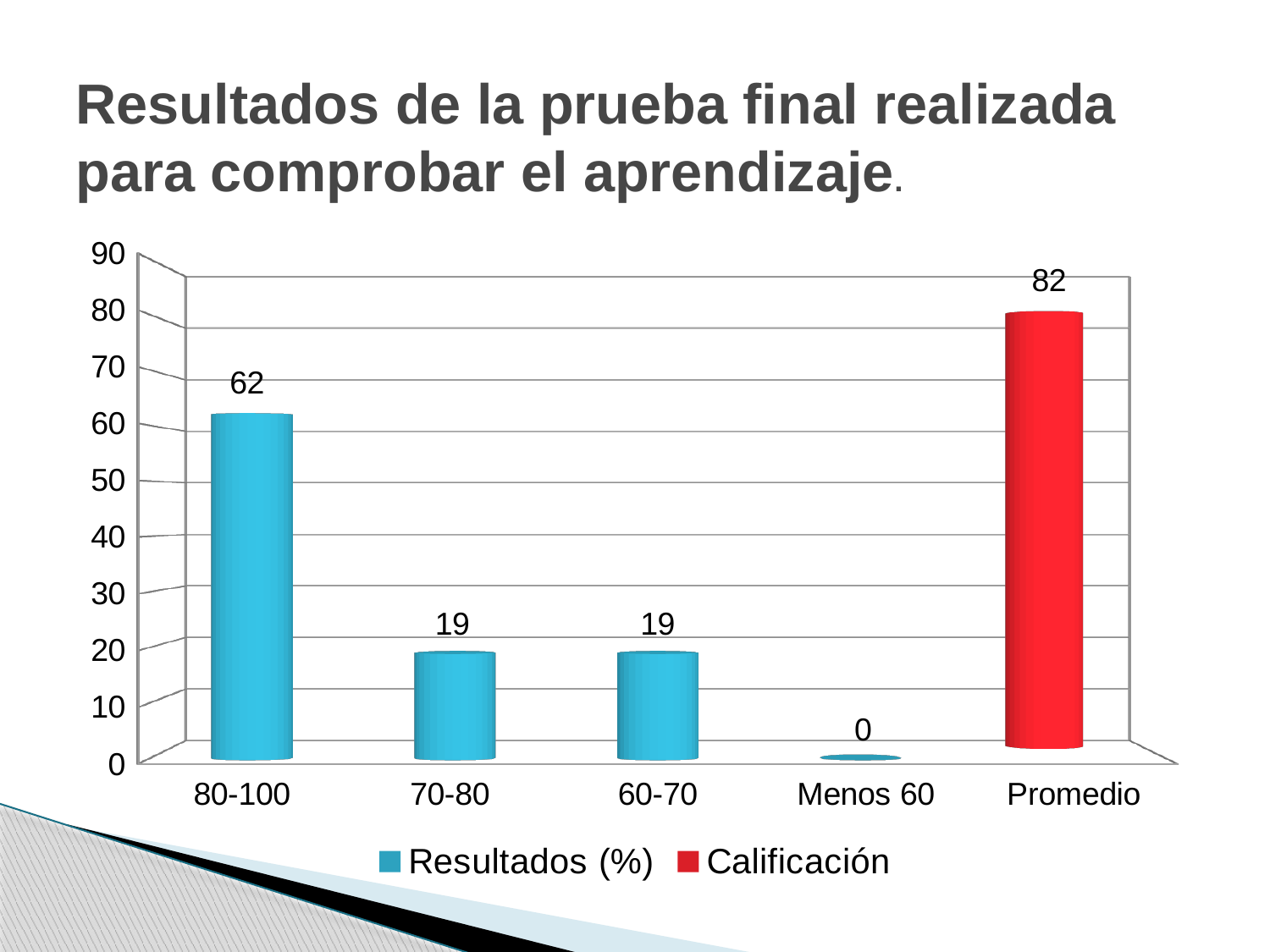

# Resultados de la prueba final realizada para comprobar el aprendizaje.

[unsupported chart]